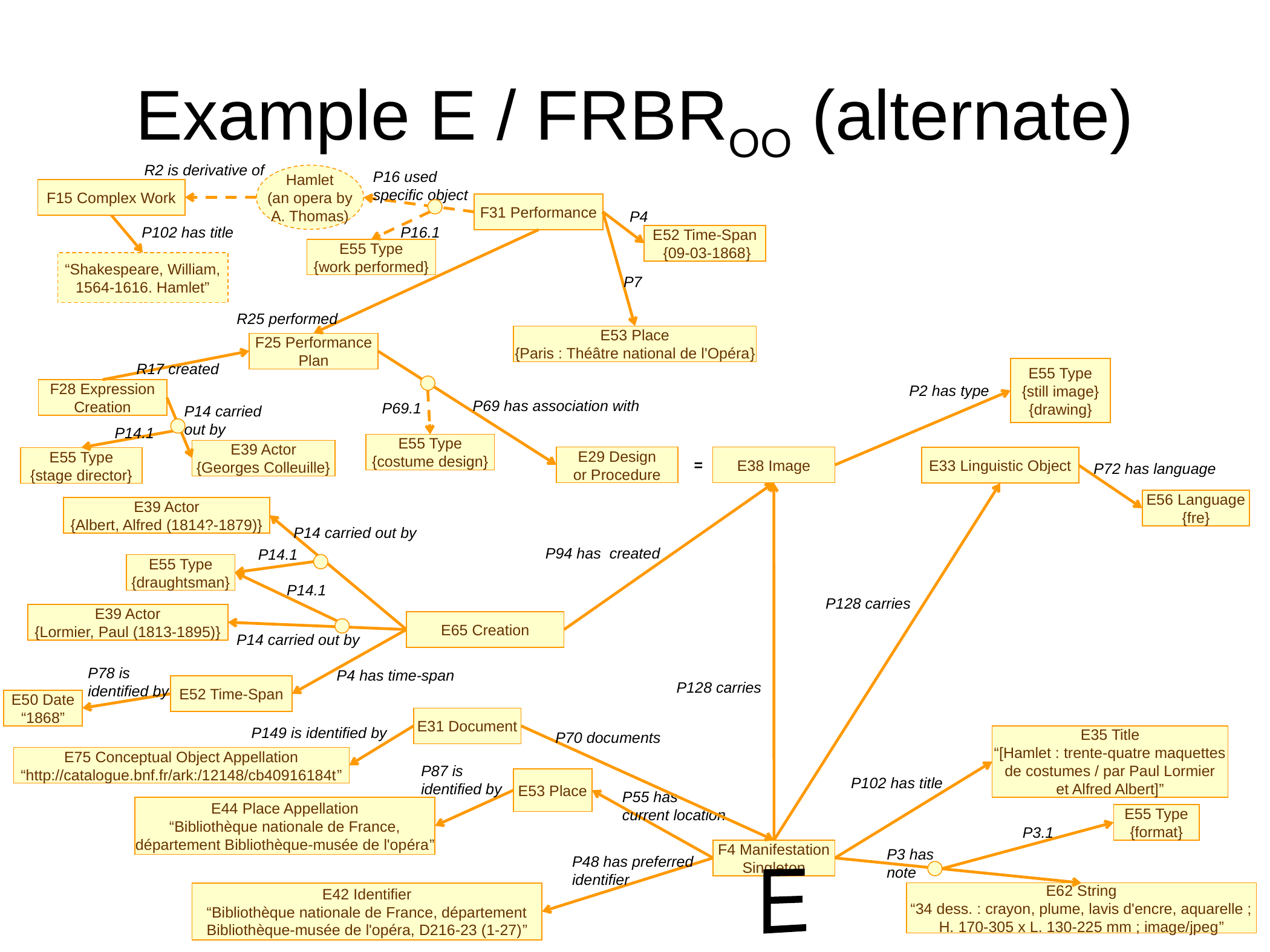

# Example E / FRBROO (alternate)
R2 is derivative of
P16 used
specific object
Hamlet
(an opera by
A. Thomas)
F15 Complex Work
F31 Performance

P4
P102 has title
P16.1
E52 Time-Span
 {09-03-1868}
E55 Type
{work performed}
“Shakespeare, William,
1564-1616. Hamlet”
P7
R25 performed
E53 Place
{Paris : Théâtre national de l'Opéra}
F25 Performance
Plan
R17 created
E55 Type
{still image}
{drawing}

P2 has type
F28 Expression
Creation
P69 has association with
P69.1
P14 carried
out by
P14.1

E55 Type
{costume design}
E39 Actor
{Georges Colleuille}
E29 Design
or Procedure
E38 Image
E33 Linguistic Object
E55 Type
{stage director}
=
P72 has language
E56 Language
{fre}
E39 Actor
{Albert, Alfred (1814?-1879)}
P14 carried out by
P94 has  created
P14.1
E55 Type
{draughtsman}

P14.1
P128 carries
E39 Actor
{Lormier, Paul (1813-1895)}
E65 Creation

P14 carried out by
P78 is
identified by
P4 has time-span
P128 carries
E52 Time-Span
E50 Date
“1868”
E31 Document
P149 is identified by
P70 documents
E35 Title
“[Hamlet : trente-quatre maquettes
de costumes / par Paul Lormier
et Alfred Albert]”
E75 Conceptual Object Appellation
“http://catalogue.bnf.fr/ark:/12148/cb40916184t”
P87 is
identified by
P102 has title
E53 Place
P55 has
current location
E44 Place Appellation
“Bibliothèque nationale de France,
département Bibliothèque-musée de l'opéra”
E55 Type
{format}
P3.1
F4 Manifestation
Singleton
P3 has note
P48 has preferred
identifier

E
E62 String
“34 dess. : crayon, plume, lavis d'encre, aquarelle ;
H. 170-305 x L. 130-225 mm ; image/jpeg”
E42 Identifier
“Bibliothèque nationale de France, département
Bibliothèque-musée de l'opéra, D216-23 (1-27)”